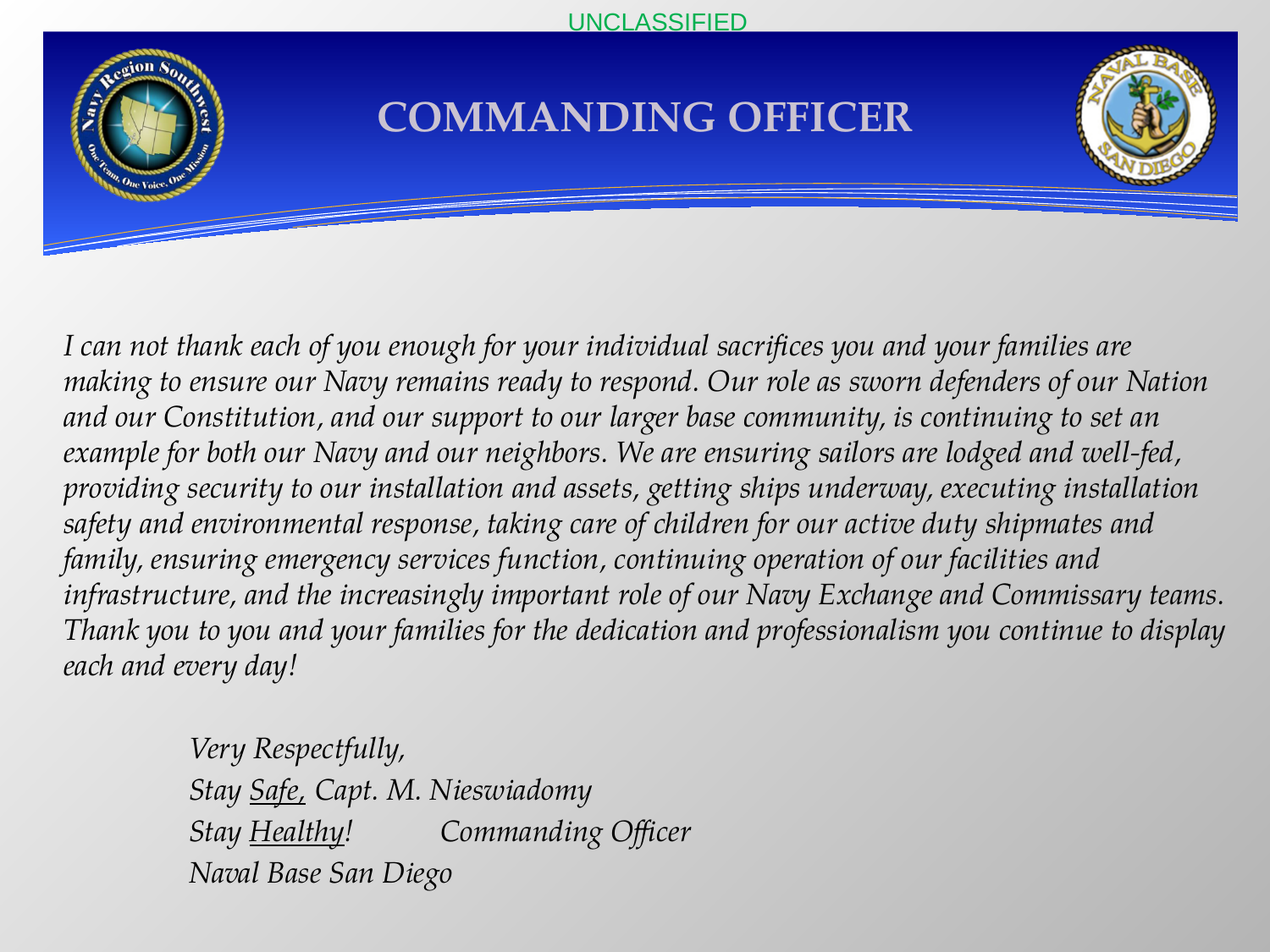

UNCLASSIFIED
COMMANDING OFFICER

I can not thank each of you enough for your individual sacrifices you and your families are making to ensure our Navy remains ready to respond. Our role as sworn defenders of our Nation and our Constitution, and our support to our larger base community, is continuing to set an example for both our Navy and our neighbors. We are ensuring sailors are lodged and well-fed, providing security to our installation and assets, getting ships underway, executing installation safety and environmental response, taking care of children for our active duty shipmates and family, ensuring emergency services function, continuing operation of our facilities and infrastructure, and the increasingly important role of our Navy Exchange and Commissary teams. Thank you to you and your families for the dedication and professionalism you continue to display each and every day!

						Very Respectfully,
	Stay Safe,					Capt. M. Nieswiadomy
	Stay Healthy!				Commanding Officer
						Naval Base San Diego